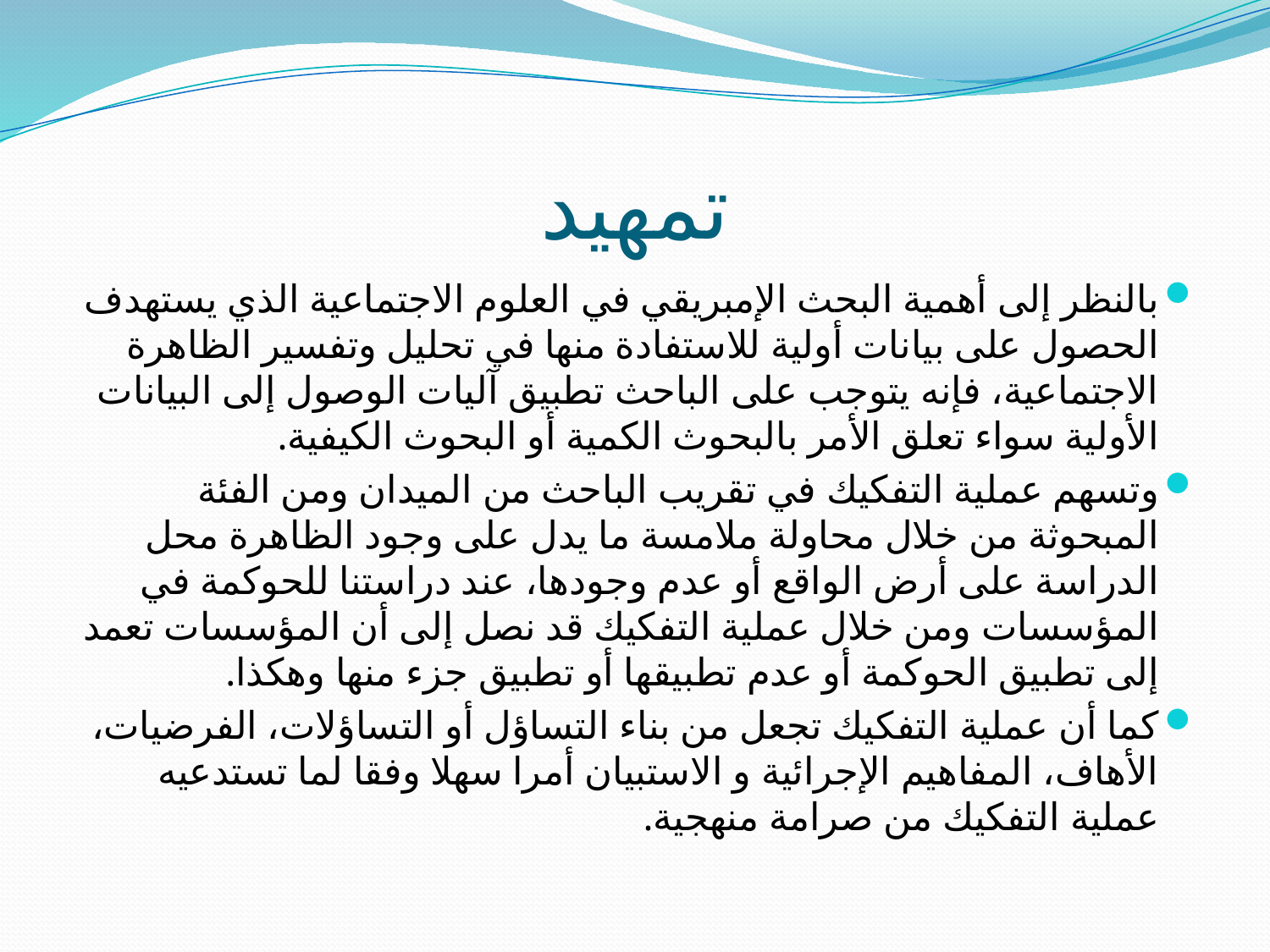

# تمهيد
بالنظر إلى أهمية البحث الإمبريقي في العلوم الاجتماعية الذي يستهدف الحصول على بيانات أولية للاستفادة منها في تحليل وتفسير الظاهرة الاجتماعية، فإنه يتوجب على الباحث تطبيق آليات الوصول إلى البيانات الأولية سواء تعلق الأمر بالبحوث الكمية أو البحوث الكيفية.
وتسهم عملية التفكيك في تقريب الباحث من الميدان ومن الفئة المبحوثة من خلال محاولة ملامسة ما يدل على وجود الظاهرة محل الدراسة على أرض الواقع أو عدم وجودها، عند دراستنا للحوكمة في المؤسسات ومن خلال عملية التفكيك قد نصل إلى أن المؤسسات تعمد إلى تطبيق الحوكمة أو عدم تطبيقها أو تطبيق جزء منها وهكذا.
كما أن عملية التفكيك تجعل من بناء التساؤل أو التساؤلات، الفرضيات، الأهاف، المفاهيم الإجرائية و الاستبيان أمرا سهلا وفقا لما تستدعيه عملية التفكيك من صرامة منهجية.